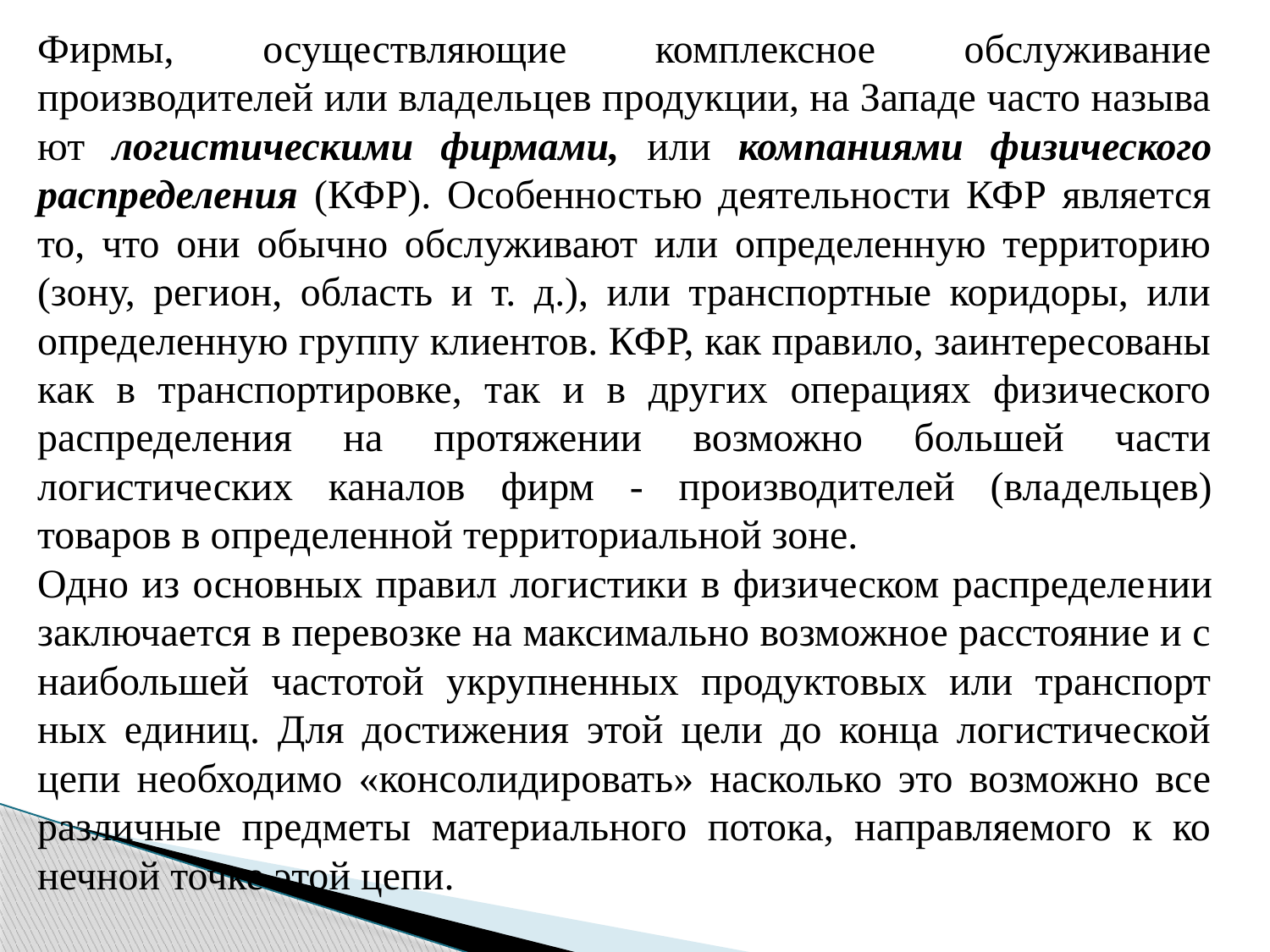

Фирмы, осуществляющие комплексное обслуживание производителей или владельцев продукции, на Западе часто называ­ют логистическими фирмами, или компаниями физического распреде­ления (КФР). Особенностью деятельности КФР является то, что они обычно обслуживают или определенную территорию (зону, регион, область и т. д.), или транспортные коридоры, или определенную группу клиентов. КФР, как правило, заинтересованы как в транспортировке, так и в других операциях физического распределения на протяжении возможно большей части логистических каналов фирм - производителей (вла­дельцев) товаров в определенной территориальной зоне.
Одно из основных правил логистики в физическом распределе­нии заключается в перевозке на максимально возможное расстояние и с наибольшей частотой укрупненных продуктовых или транспорт­ных единиц. Для достижения этой цели до конца логистической цепи необходимо «консолидировать» насколько это возможно все различные предметы материального потока, направляемого к ко­нечной точке этой цепи.